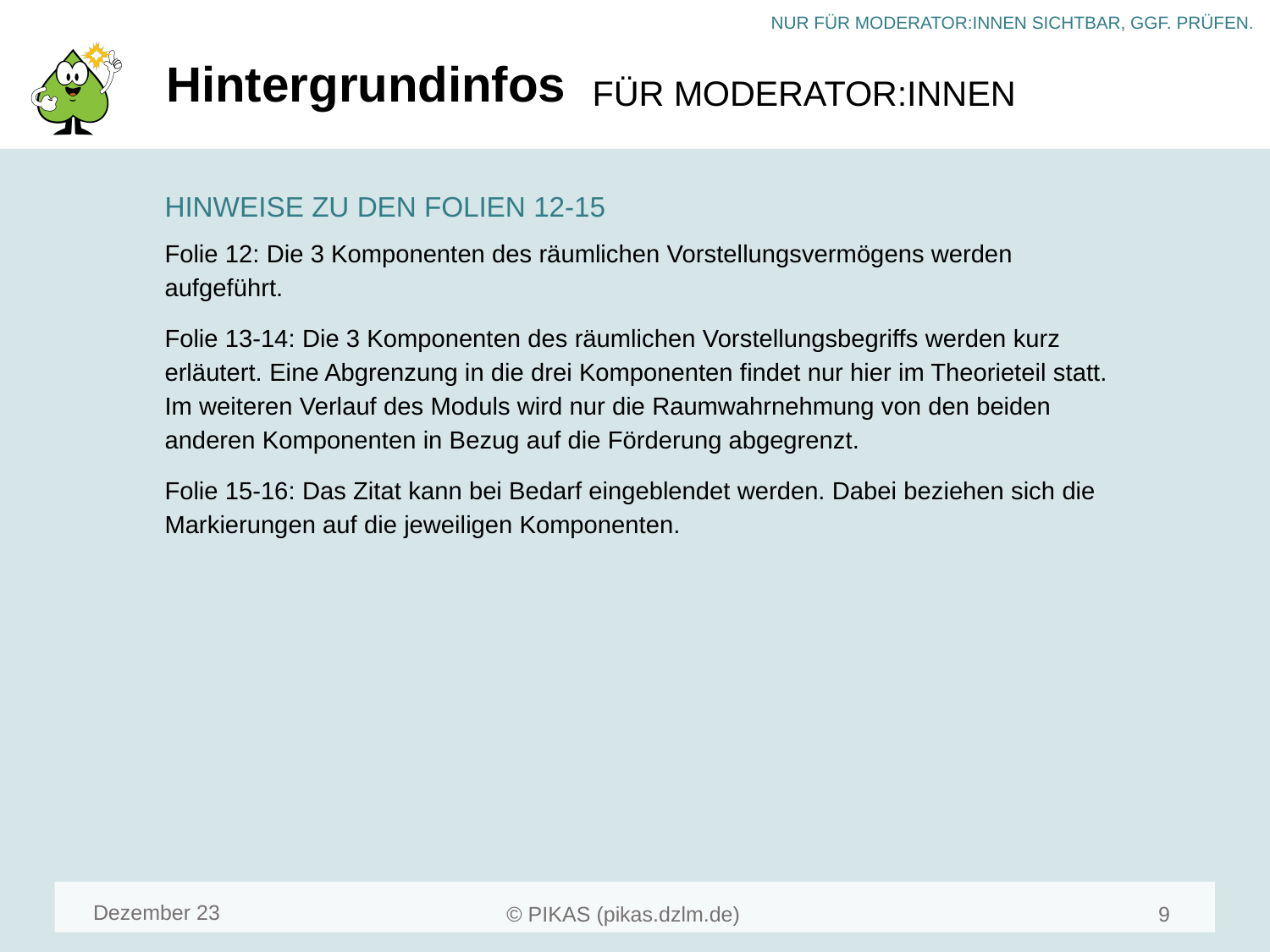

# Hintergrundinfos
HINWEISE ZU DEN FOLIEN 12-15
Folie 12: Die 3 Komponenten des räumlichen Vorstellungsvermögens werden aufgeführt.
Folie 13-14: Die 3 Komponenten des räumlichen Vorstellungsbegriffs werden kurz erläutert. Eine Abgrenzung in die drei Komponenten findet nur hier im Theorieteil statt. Im weiteren Verlauf des Moduls wird nur die Raumwahrnehmung von den beiden anderen Komponenten in Bezug auf die Förderung abgegrenzt.
Folie 15-16: Das Zitat kann bei Bedarf eingeblendet werden. Dabei beziehen sich die Markierungen auf die jeweiligen Komponenten.

Dezember 23
9